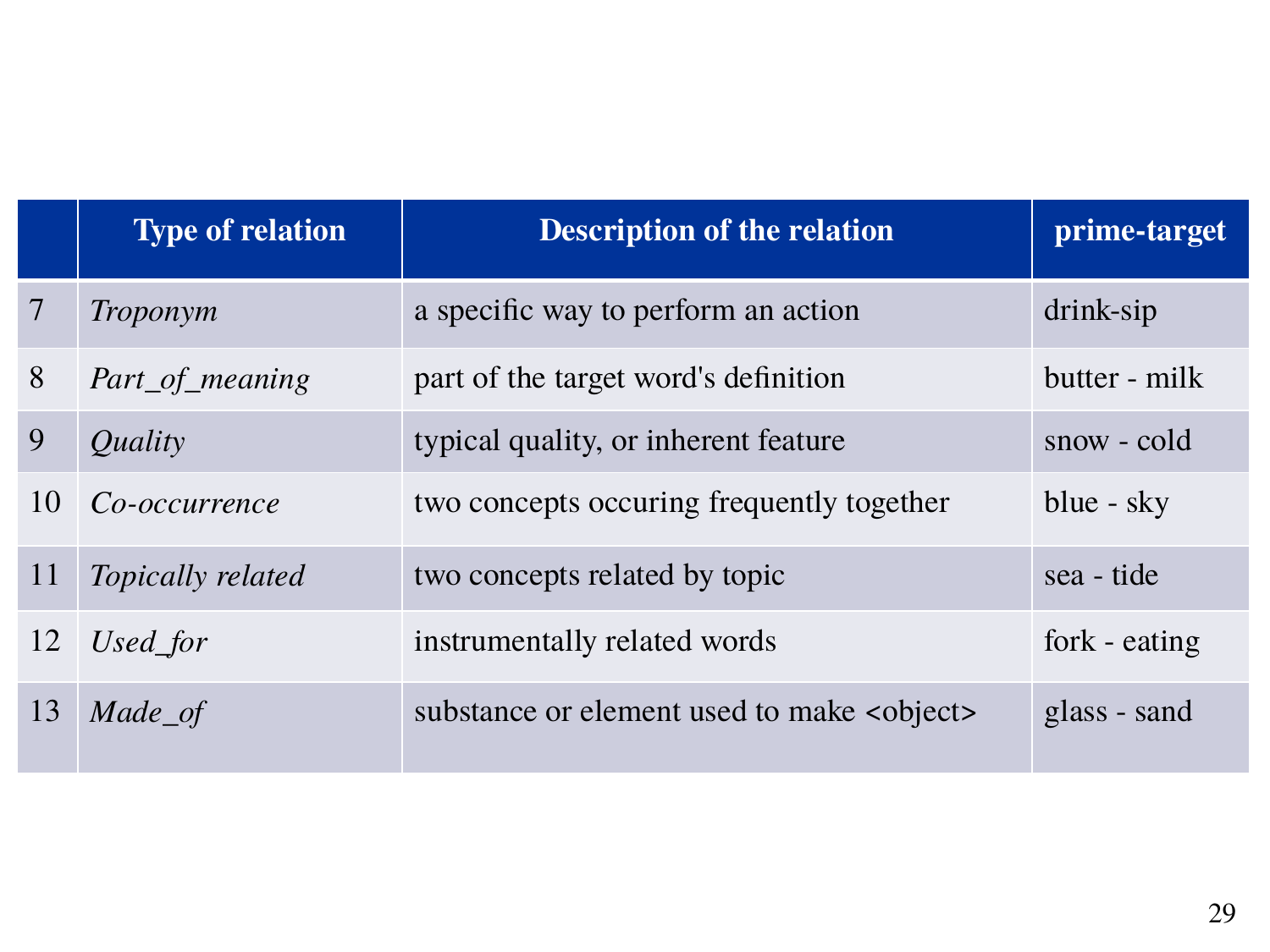

|  | Type of relation | Description of the relation | prime-target |
| --- | --- | --- | --- |
| 7 | Troponym | a specific way to perform an action | drink-sip |
| 8 | Part\_of\_meaning | part of the target word's definition | butter - milk |
| 9 | Quality | typical quality, or inherent feature | snow - cold |
| 10 | Co-occurrence | two concepts occuring frequently together | blue - sky |
| 11 | Topically related | two concepts related by topic | sea - tide |
| 12 | Used\_for | instrumentally related words | fork - eating |
| 13 | Made\_of | substance or element used to make <object> | glass - sand |
29